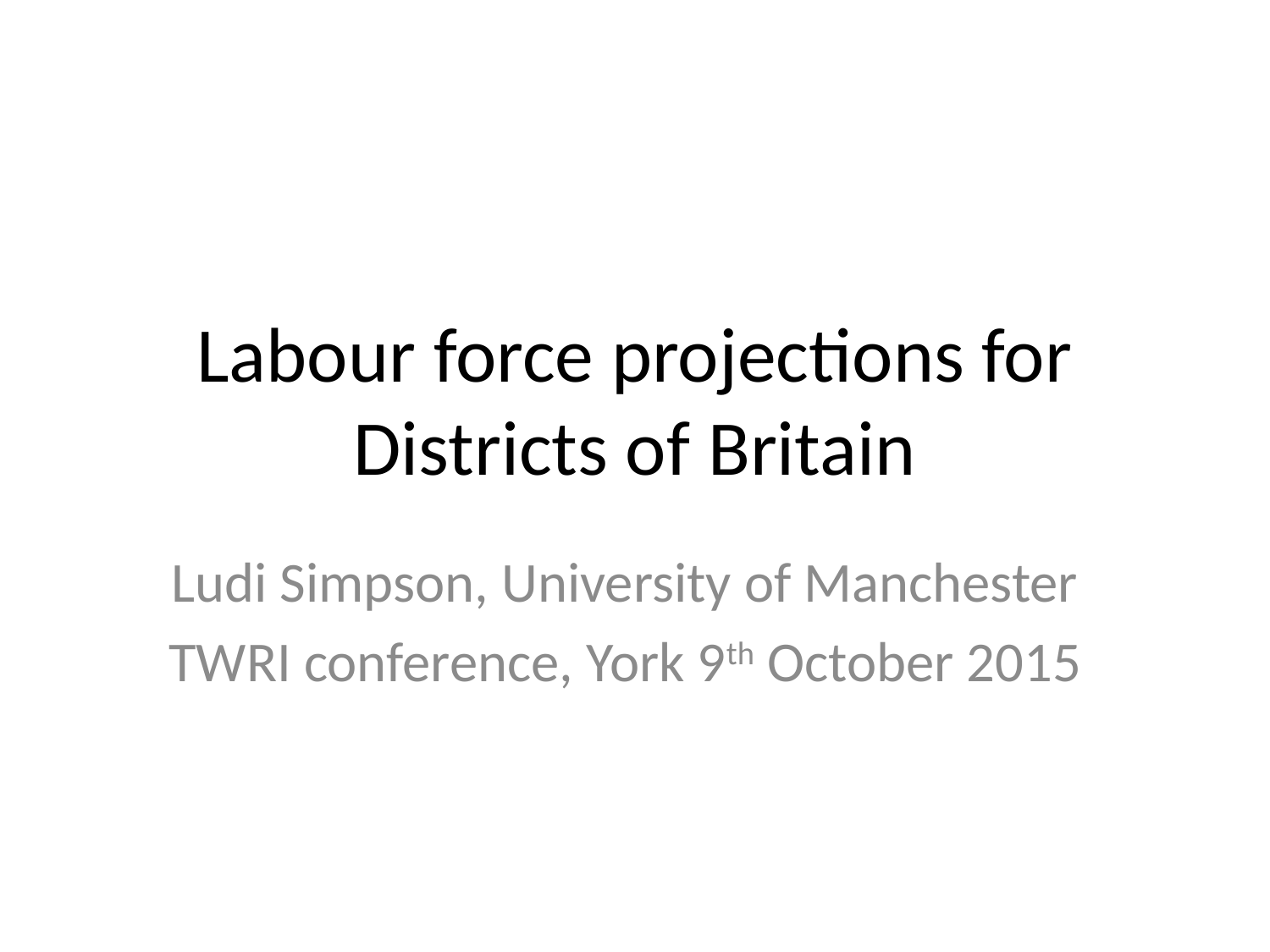

# Labour force projections for Districts of Britain
Ludi Simpson, University of Manchester
TWRI conference, York 9th October 2015